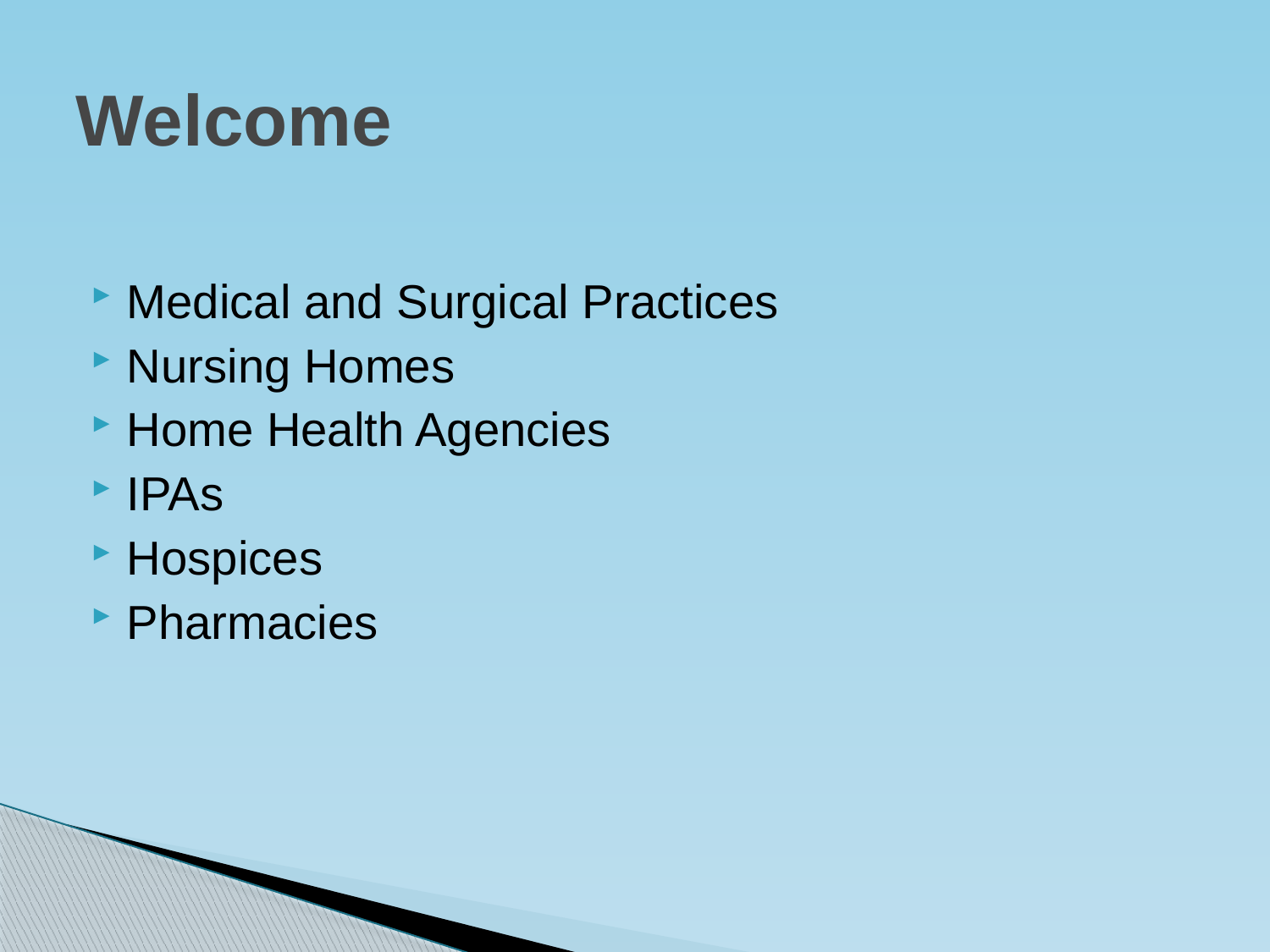

# Welcome
Medical and Surgical Practices
Nursing Homes
Home Health Agencies
IPAs
Hospices
Pharmacies